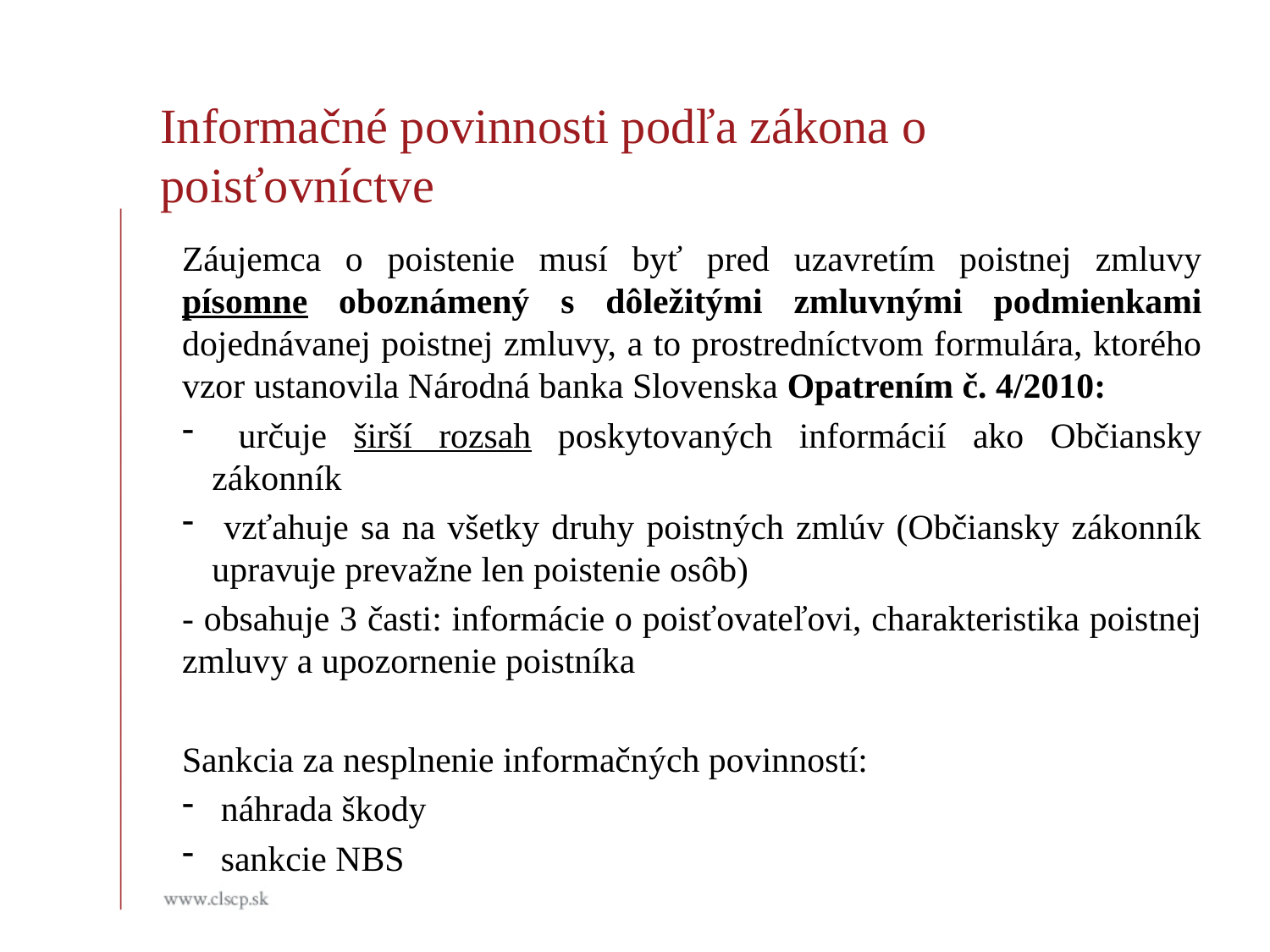

Informačné povinnosti podľa zákona o poisťovníctve

Záujemca o poistenie musí byť pred uzavretím poistnej zmluvy písomne oboznámený s dôležitými zmluvnými podmienkami dojednávanej poistnej zmluvy, a to prostredníctvom formulára, ktorého vzor ustanovila Národná banka Slovenska Opatrením č. 4/2010:
 určuje širší rozsah poskytovaných informácií ako Občiansky zákonník
 vzťahuje sa na všetky druhy poistných zmlúv (Občiansky zákonník upravuje prevažne len poistenie osôb)
- obsahuje 3 časti: informácie o poisťovateľovi, charakteristika poistnej zmluvy a upozornenie poistníka

Sankcia za nesplnenie informačných povinností:
 náhrada škody
 sankcie NBS